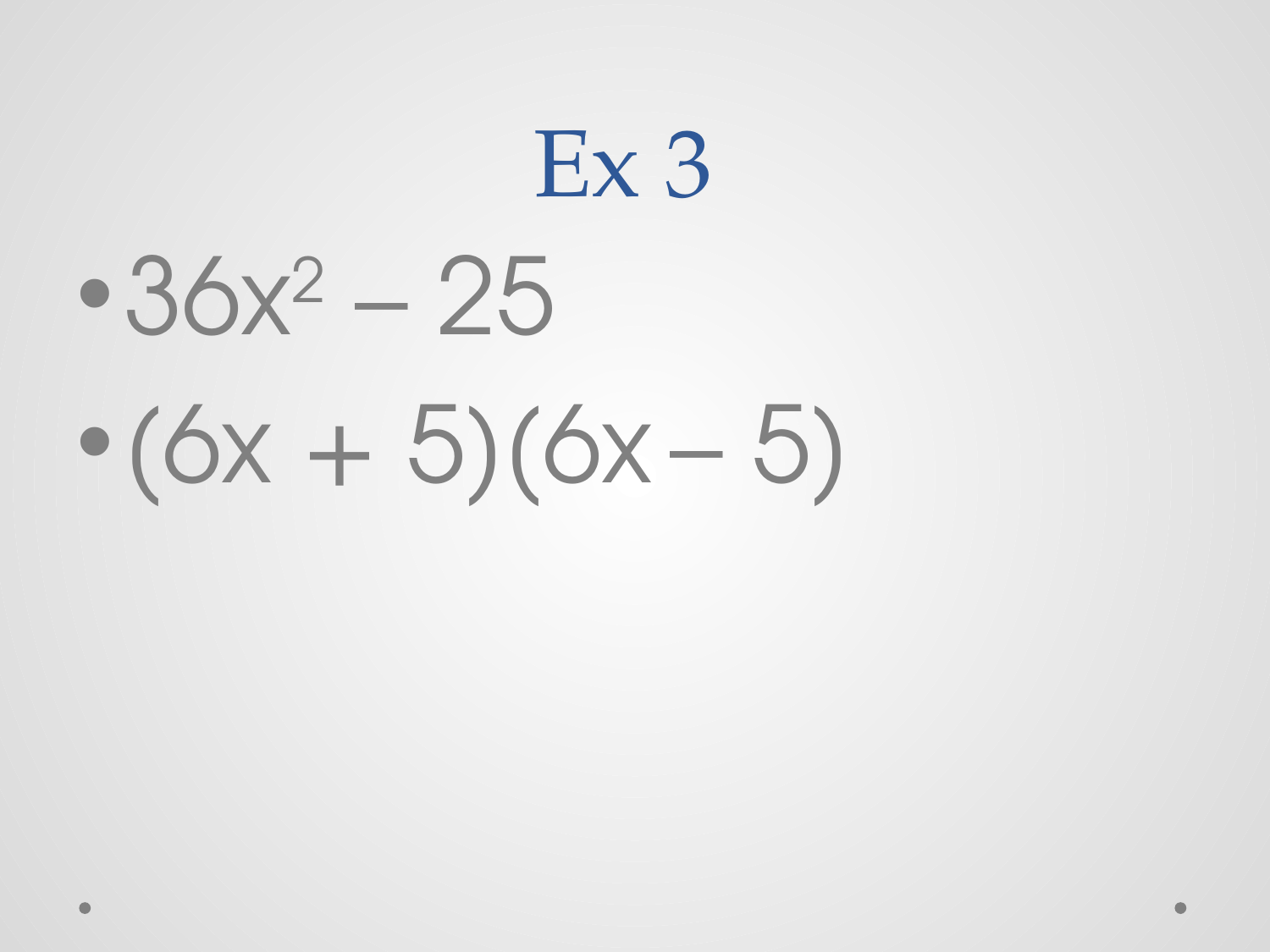

# Ex 3
36x2 – 25
(6x + 5)(6x – 5)